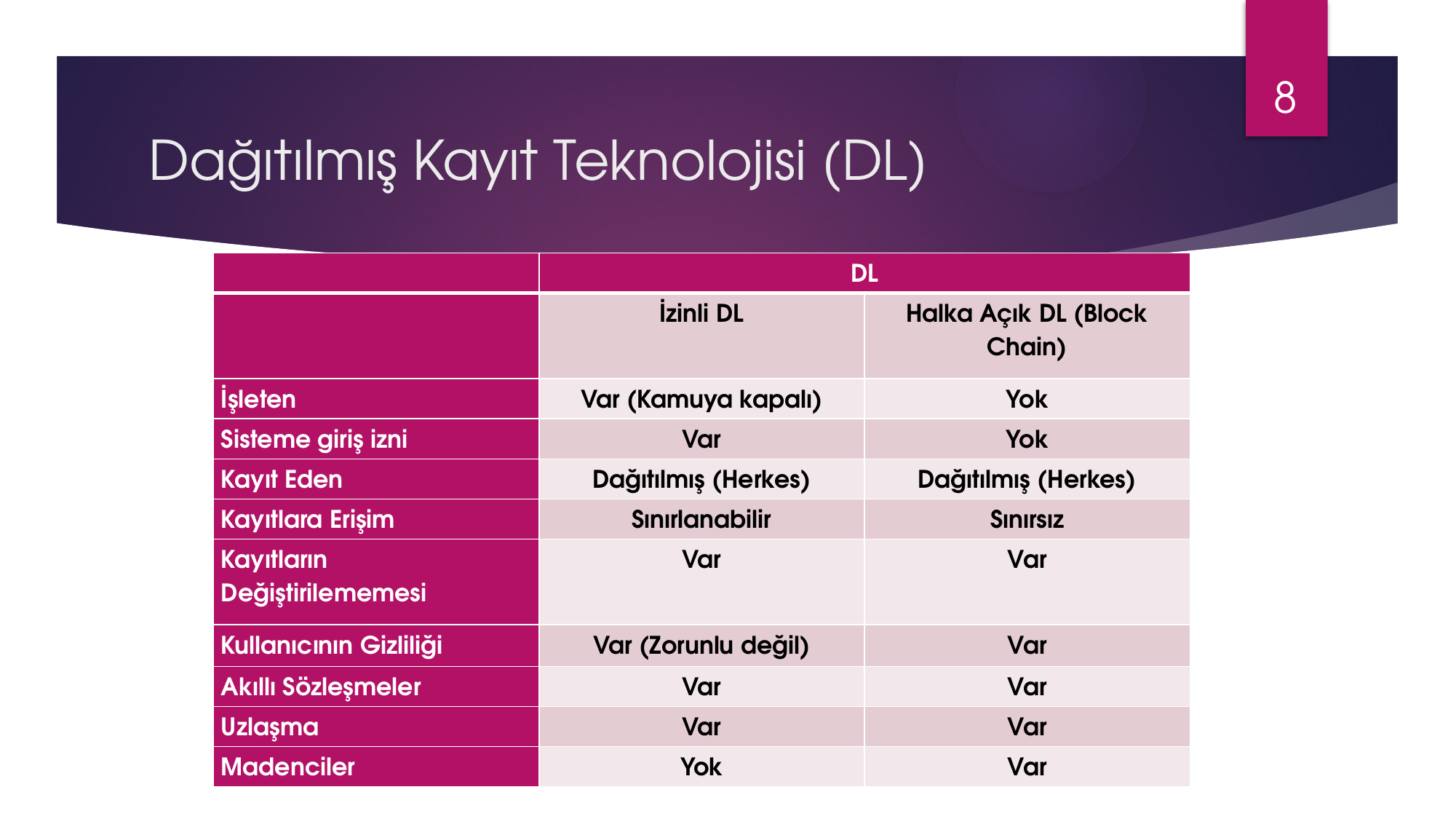

8
# Dağıtılmış Kayıt Teknolojisi (DL)
|  | DL |  |
| --- | --- | --- |
|  | İzinli DL | Halka Açık DL (Block Chain) |
| İşleten | Var (Kamuya kapalı) | Yok |
| Sisteme giriş izni | Var | Yok |
| Kayıt Eden | Dağıtılmış (Herkes) | Dağıtılmış (Herkes) |
| Kayıtlara Erişim | Sınırlanabilir | Sınırsız |
| Kayıtların Değiştirilememesi | Var | Var |
| Kullanıcının Gizliliği | Var (Zorunlu değil) | Var |
| Akıllı Sözleşmeler | Var | Var |
| Uzlaşma | Var | Var |
| Madenciler | Yok | Var |